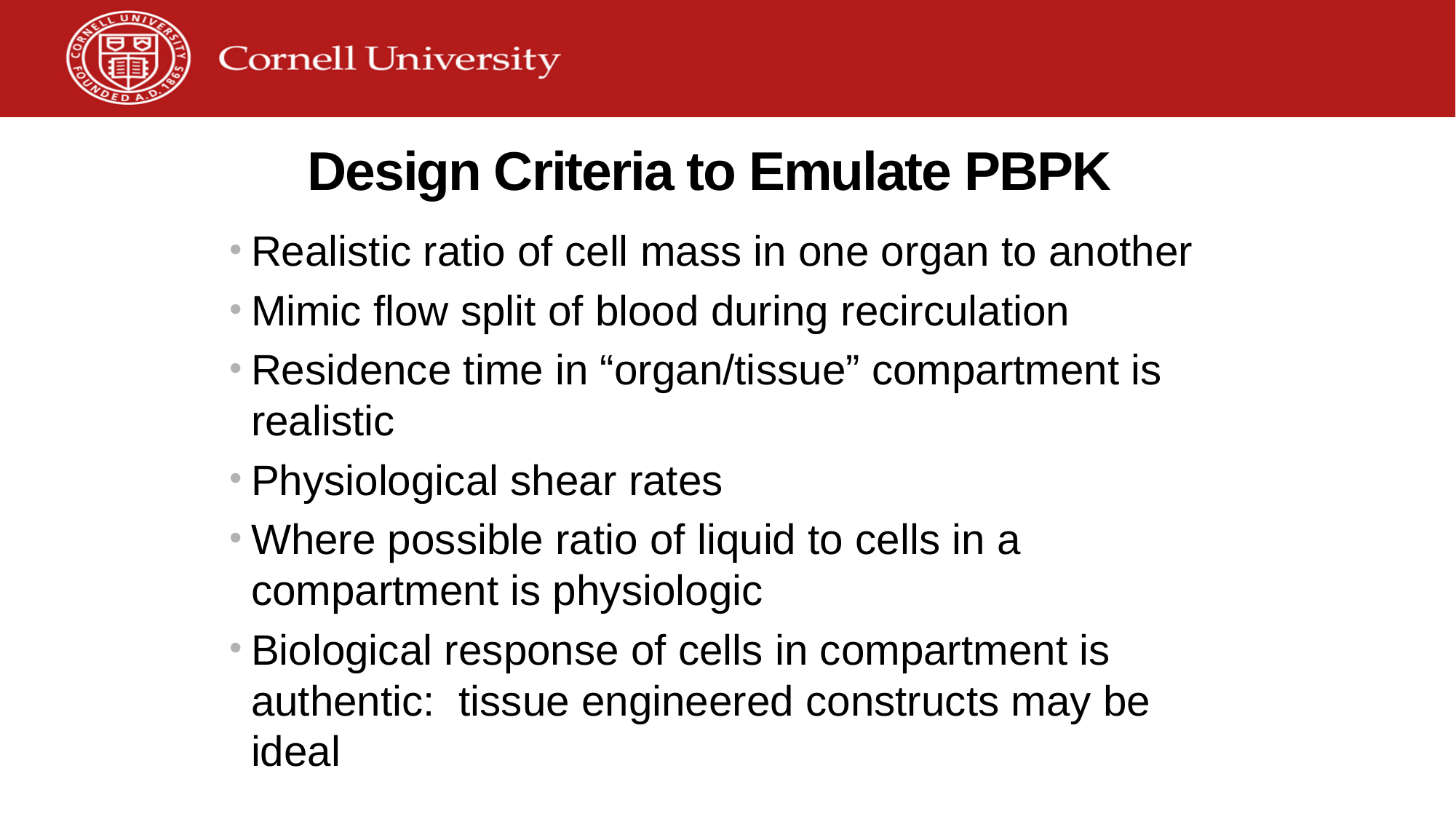

# Design Criteria to Emulate PBPK
Realistic ratio of cell mass in one organ to another
Mimic flow split of blood during recirculation
Residence time in “organ/tissue” compartment is realistic
Physiological shear rates
Where possible ratio of liquid to cells in a compartment is physiologic
Biological response of cells in compartment is authentic:  tissue engineered constructs may be ideal